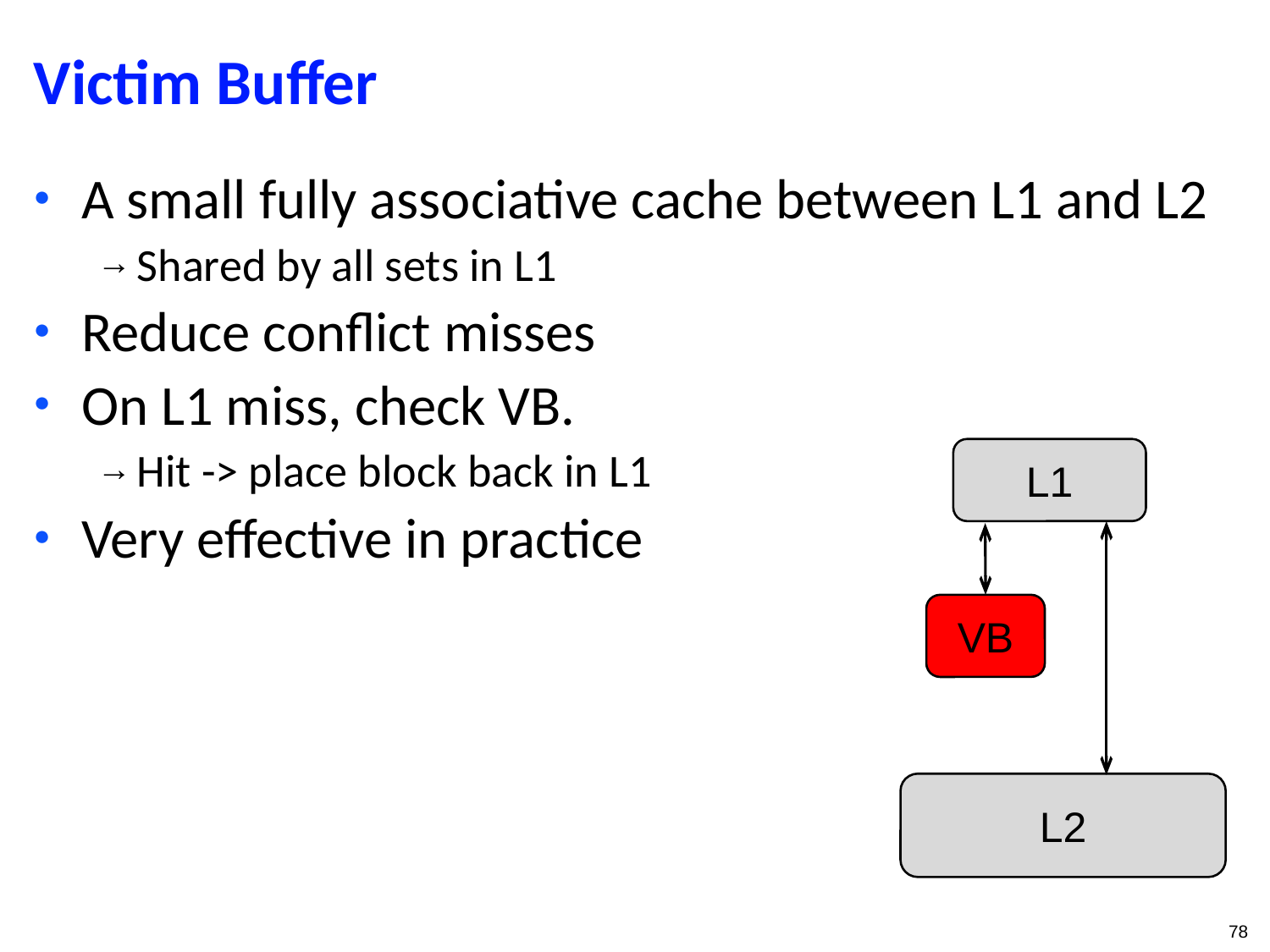

# Victim Buffer
A small fully associative cache between L1 and L2
Shared by all sets in L1
Reduce conflict misses
On L1 miss, check VB.
Hit -> place block back in L1
Very effective in practice

L1
VB
L2
78